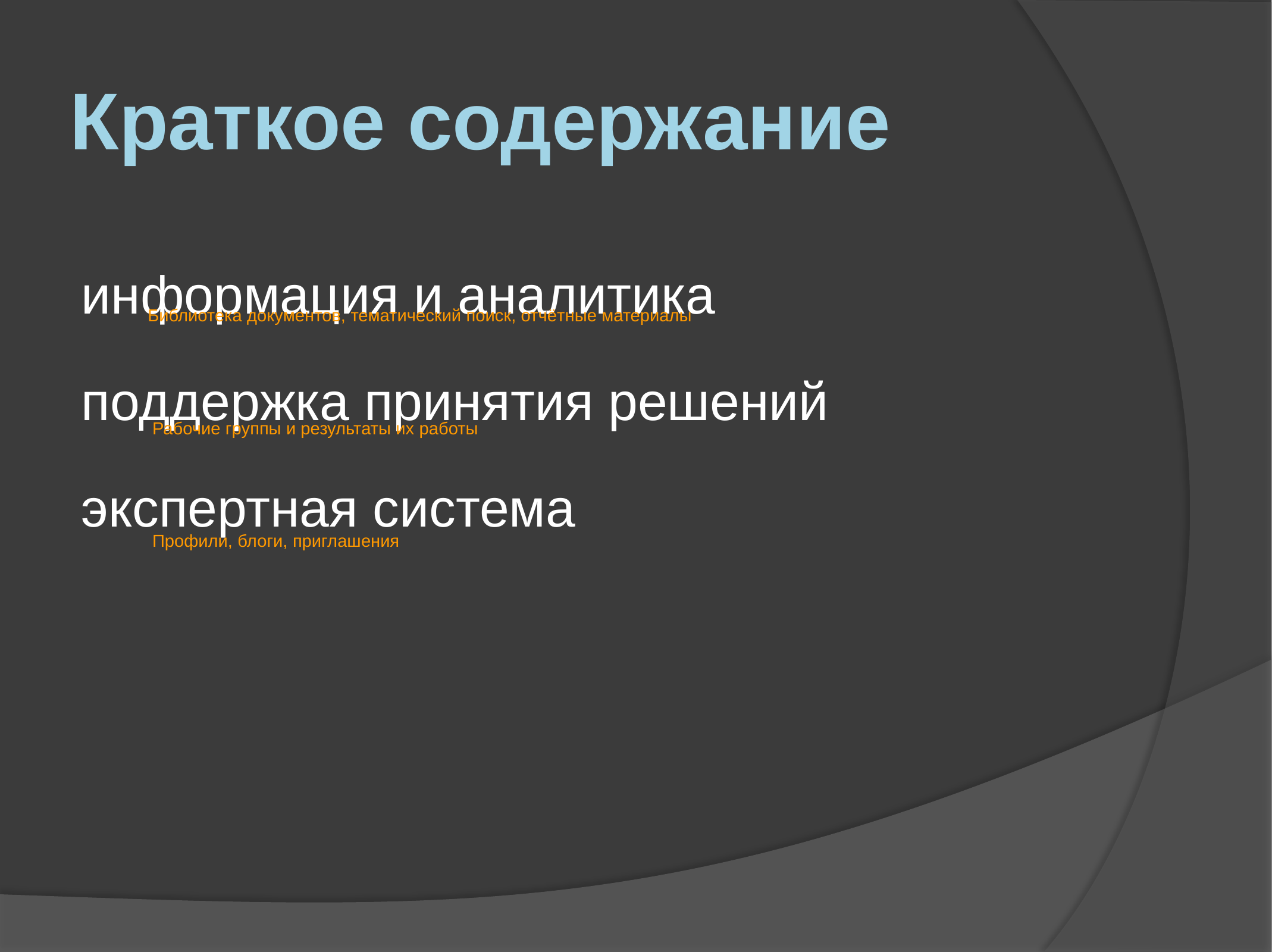

# Краткое содержание
информация и аналитика
поддержка принятия решений
экспертная система
Библиотека документов, тематический поиск, отчётные материалы
Рабочие группы и результаты их работы
Профили, блоги, приглашения